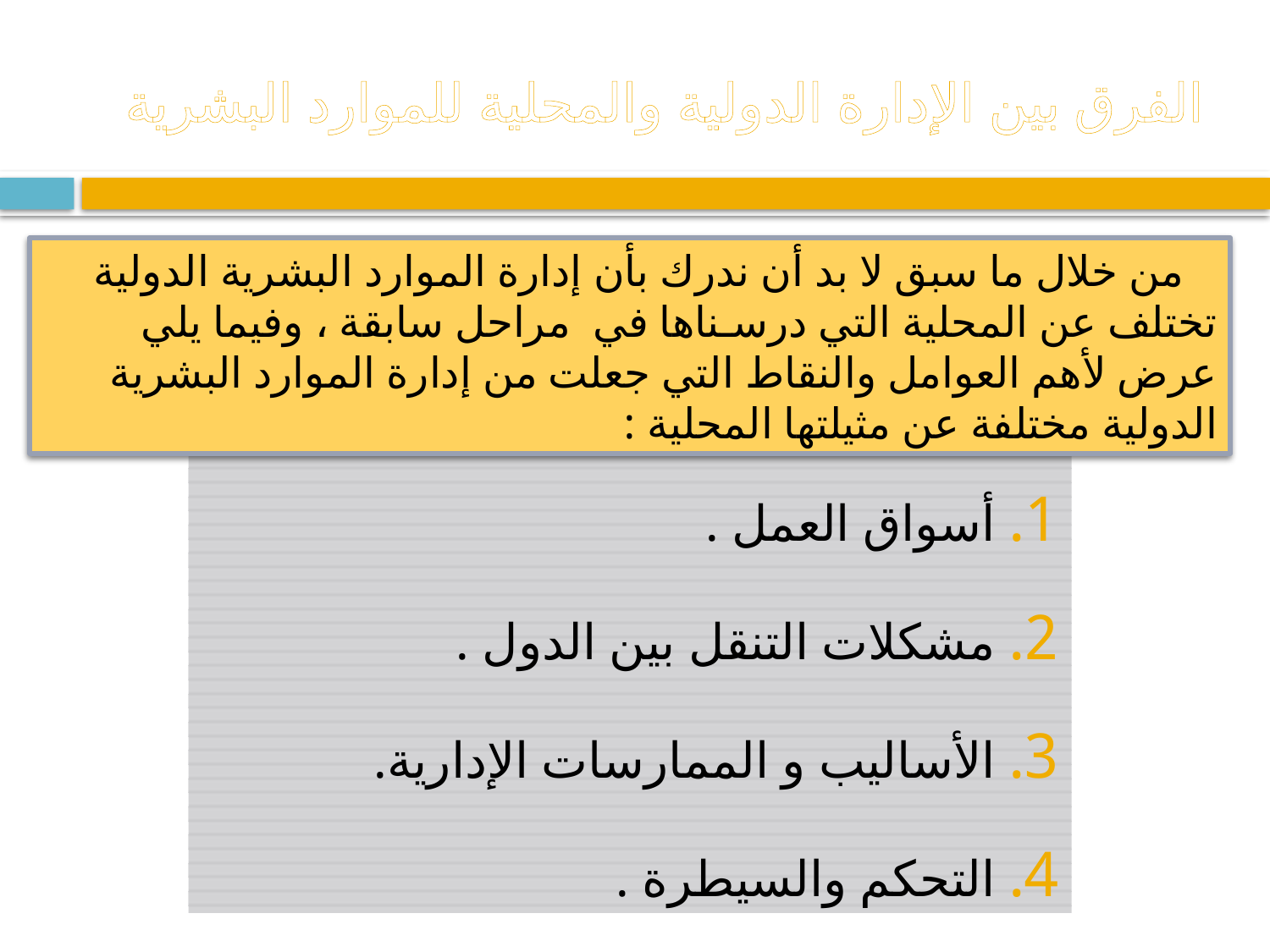

# الفرق بين الإدارة الدولية والمحلية للموارد البشرية
   من خلال ما سبق لا بد أن ندرك بأن إدارة الموارد البشرية الدولية تختلف عن المحلية التي درسـناها في  مراحل سابقة ، وفيما يلي عرض لأهم العوامل والنقاط التي جعلت من إدارة الموارد البشرية الدولية مختلفة عن مثيلتها المحلية :
 أسواق العمل .
 مشكلات التنقل بين الدول .
 الأساليب و الممارسات الإدارية.
 التحكم والسيطرة .